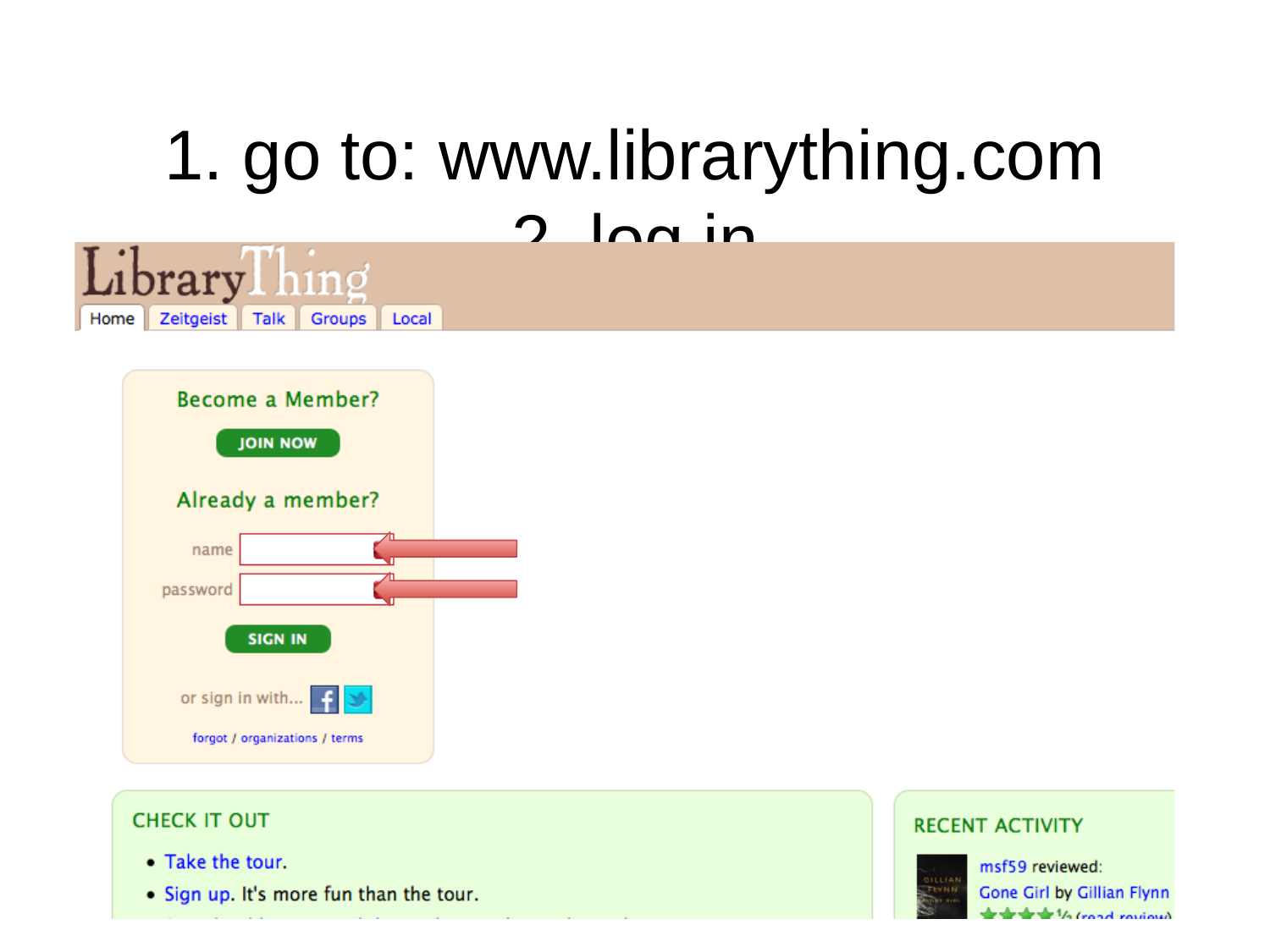

# 1. go to: www.librarything.com 2. log in